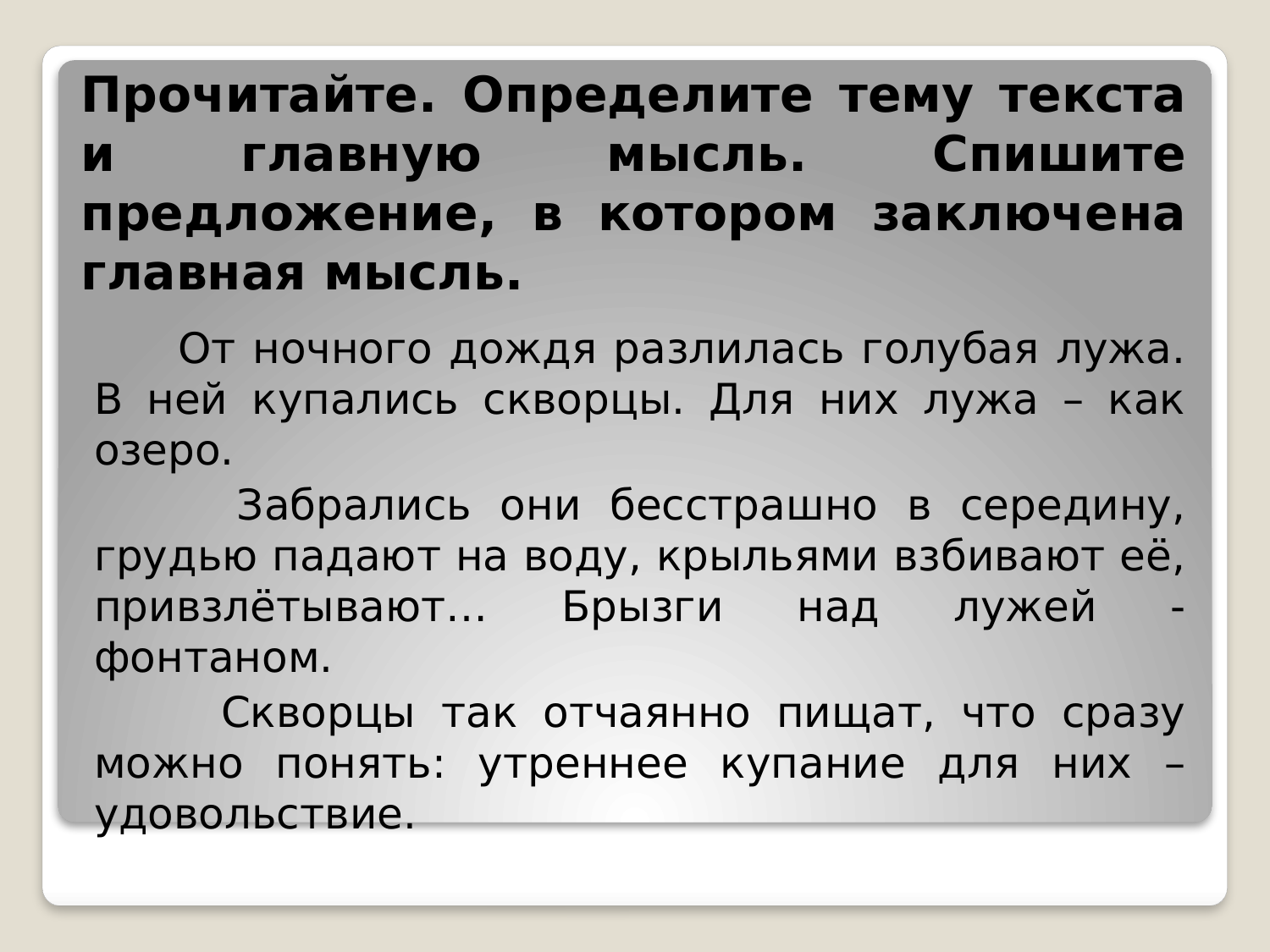

Прочитайте. Определите тему текста и главную мысль. Спишите предложение, в котором заключена главная мысль.
     От ночного дождя разлилась голубая лужа. В ней купались скворцы. Для них лужа – как озеро.
     Забрались они бесстрашно в середину, грудью падают на воду, крыльями взбивают её, привзлётывают… Брызги над лужей - фонтаном.
     Скворцы так отчаянно пищат, что сразу можно понять: утреннее купание для них – удовольствие.